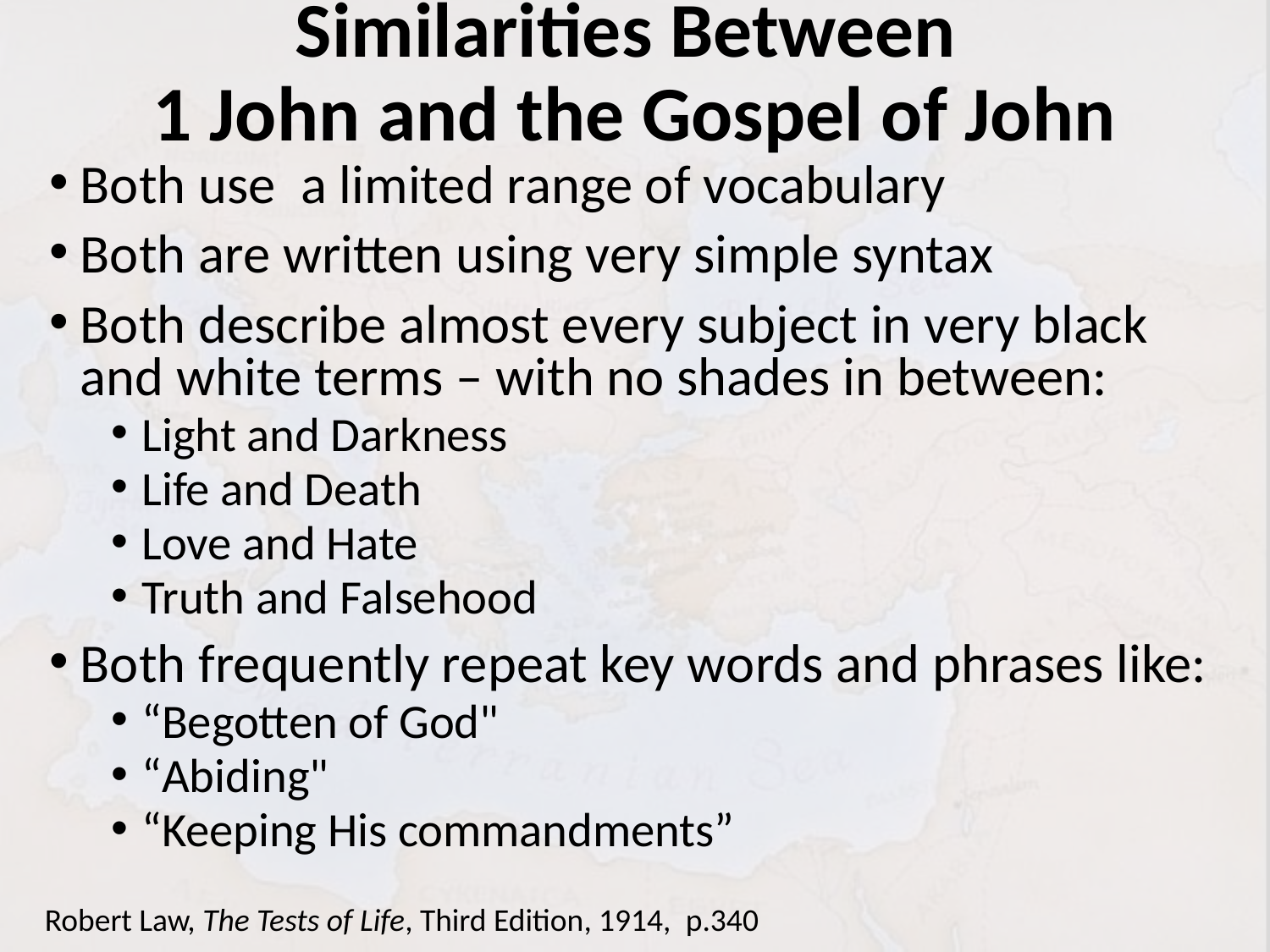

# Similarities Between 1 John and the Gospel of John
Both use  a limited range of vocabulary
Both are written using very simple syntax
Both describe almost every subject in very black and white terms – with no shades in between:
Light and Darkness
Life and Death
Love and Hate
Truth and Falsehood
Both frequently repeat key words and phrases like:
“Begotten of God"
“Abiding"
“Keeping His commandments”

Robert Law, The Tests of Life, Third Edition, 1914,  p.340